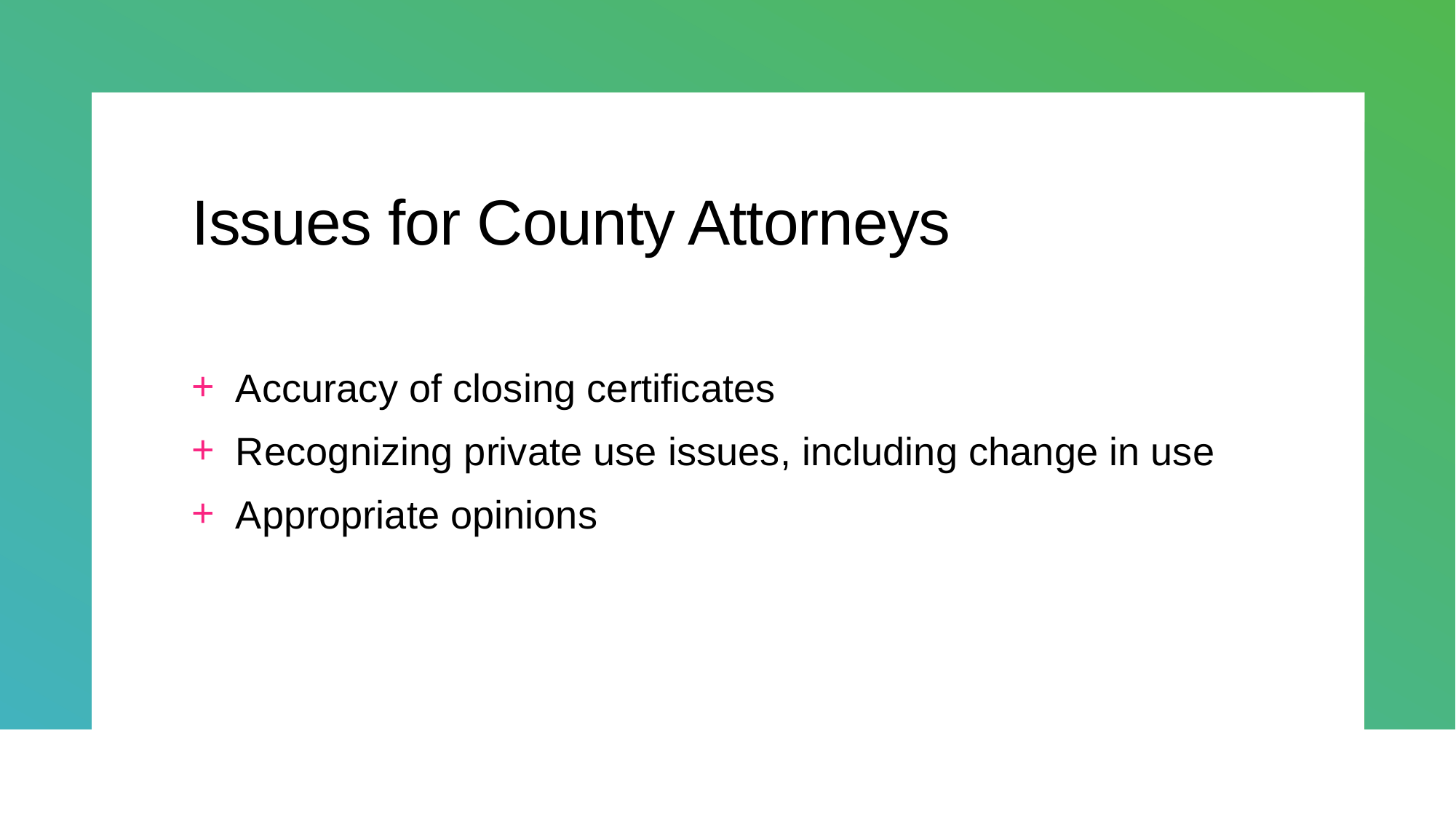

# Issues for County Attorneys
Accuracy of closing certificates
Recognizing private use issues, including change in use
Appropriate opinions